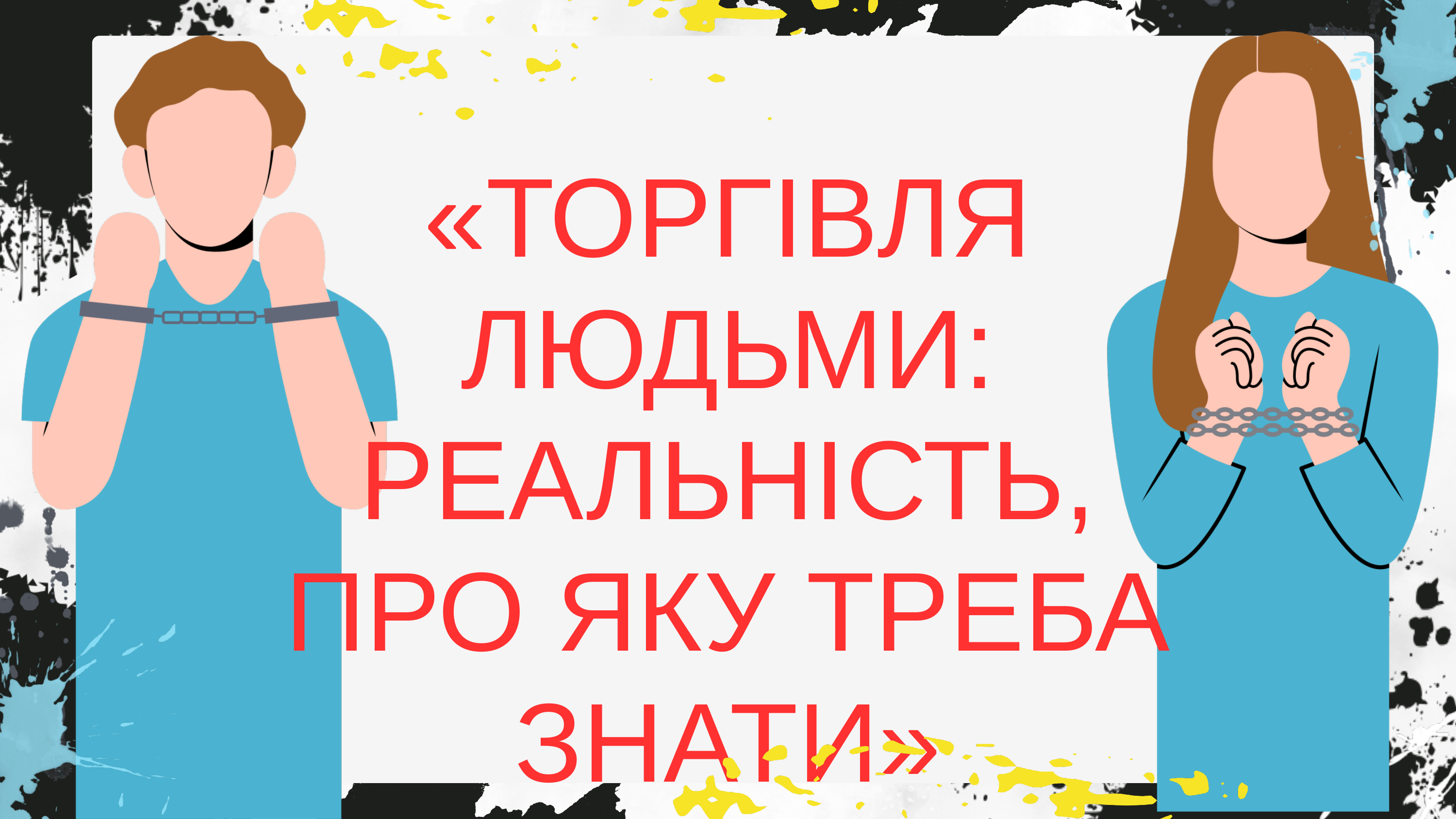

«ТОРГІВЛЯ ЛЮДЬМИ: РЕАЛЬНІСТЬ, ПРО ЯКУ ТРЕБА ЗНАТИ»